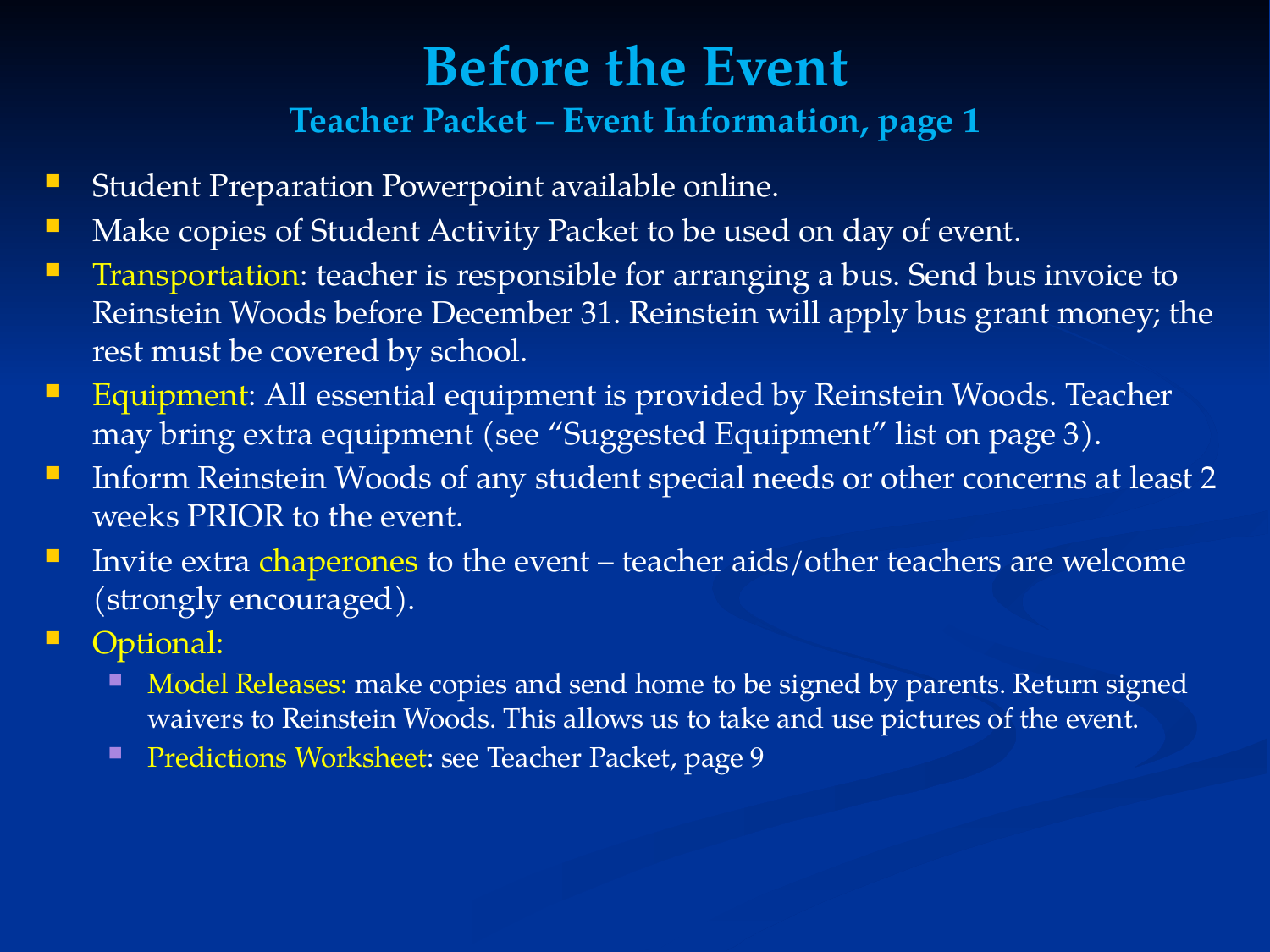

# Before the Event Teacher Packet – Event Information, page 1
Student Preparation Powerpoint available online.
Make copies of Student Activity Packet to be used on day of event.
Transportation: teacher is responsible for arranging a bus. Send bus invoice to Reinstein Woods before December 31. Reinstein will apply bus grant money; the rest must be covered by school.
Equipment: All essential equipment is provided by Reinstein Woods. Teacher may bring extra equipment (see “Suggested Equipment” list on page 3).
Inform Reinstein Woods of any student special needs or other concerns at least 2 weeks PRIOR to the event.
Invite extra chaperones to the event – teacher aids/other teachers are welcome (strongly encouraged).
Optional:
Model Releases: make copies and send home to be signed by parents. Return signed waivers to Reinstein Woods. This allows us to take and use pictures of the event.
Predictions Worksheet: see Teacher Packet, page 9